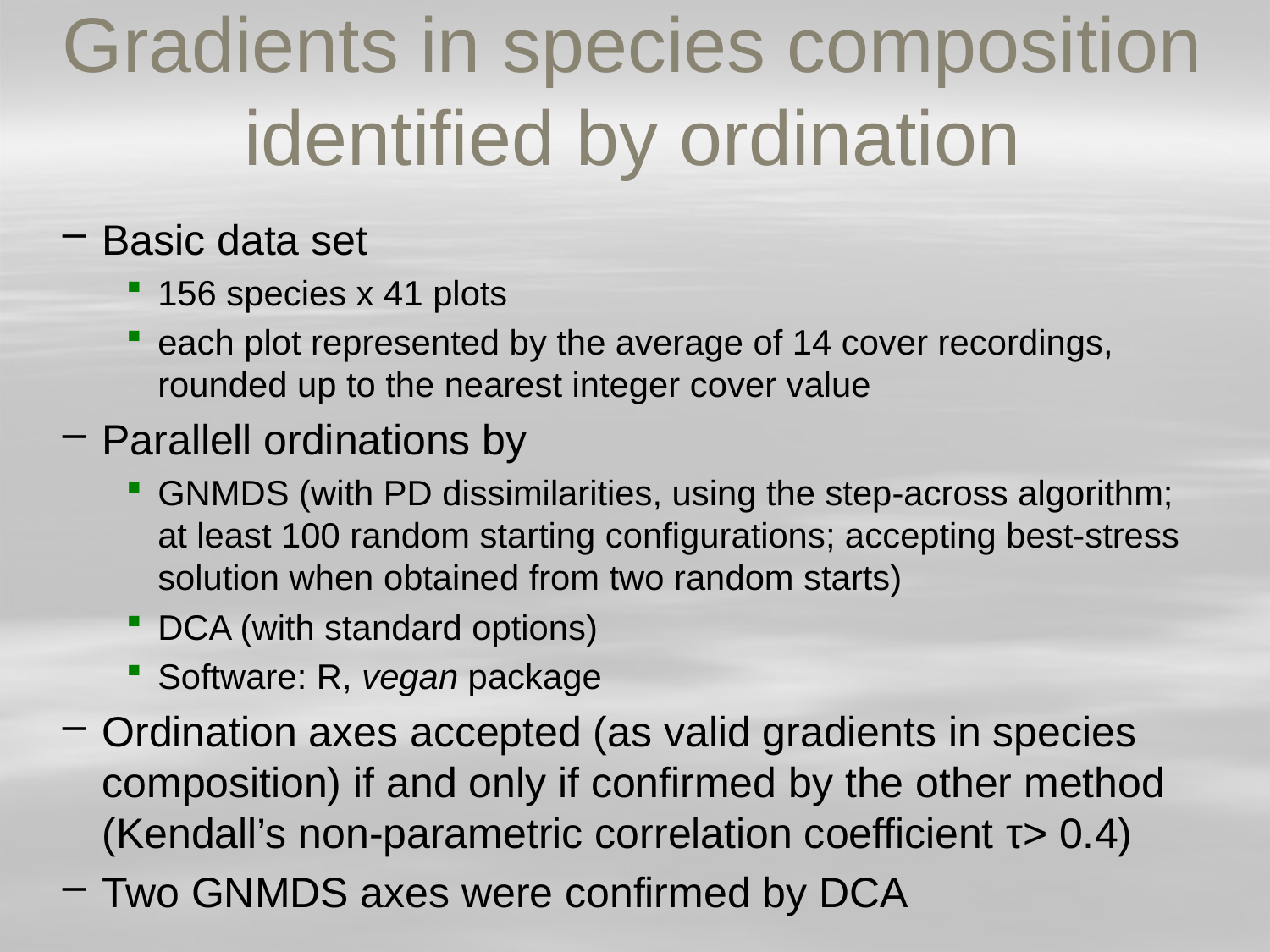

# Gradients in species composition identified by ordination

Basic data set
156 species x 41 plots
each plot represented by the average of 14 cover recordings, rounded up to the nearest integer cover value
Parallell ordinations by
GNMDS (with PD dissimilarities, using the step-across algorithm; at least 100 random starting configurations; accepting best-stress solution when obtained from two random starts)
DCA (with standard options)
Software: R, vegan package
Ordination axes accepted (as valid gradients in species composition) if and only if confirmed by the other method (Kendall’s non-parametric correlation coefficient τ> 0.4)
Two GNMDS axes were confirmed by DCA